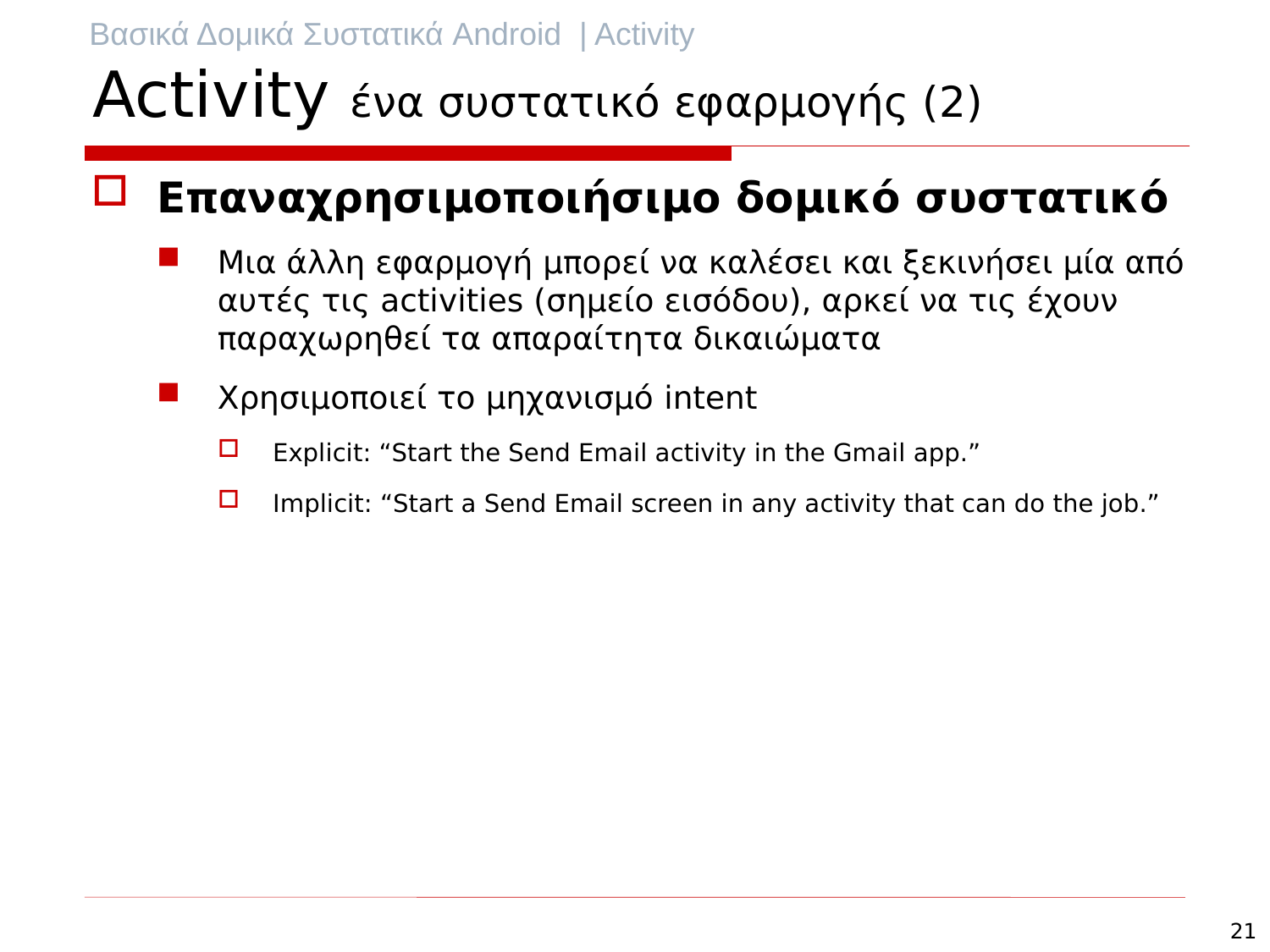

Βασικά Δομικά Συστατικά Android  | Activity
# Activity ένα συστατικό εφαρμογής (2)
Επαναχρησιμοποιήσιμο δομικό συστατικό
Μια άλλη εφαρμογή μπορεί να καλέσει και ξεκινήσει μία από αυτές τις activities (σημείο εισόδου), αρκεί να τις έχουν παραχωρηθεί τα απαραίτητα δικαιώματα
Χρησιμοποιεί το μηχανισμό intent
Explicit: “Start the Send Email activity in the Gmail app.”
Implicit: “Start a Send Email screen in any activity that can do the job.”

21